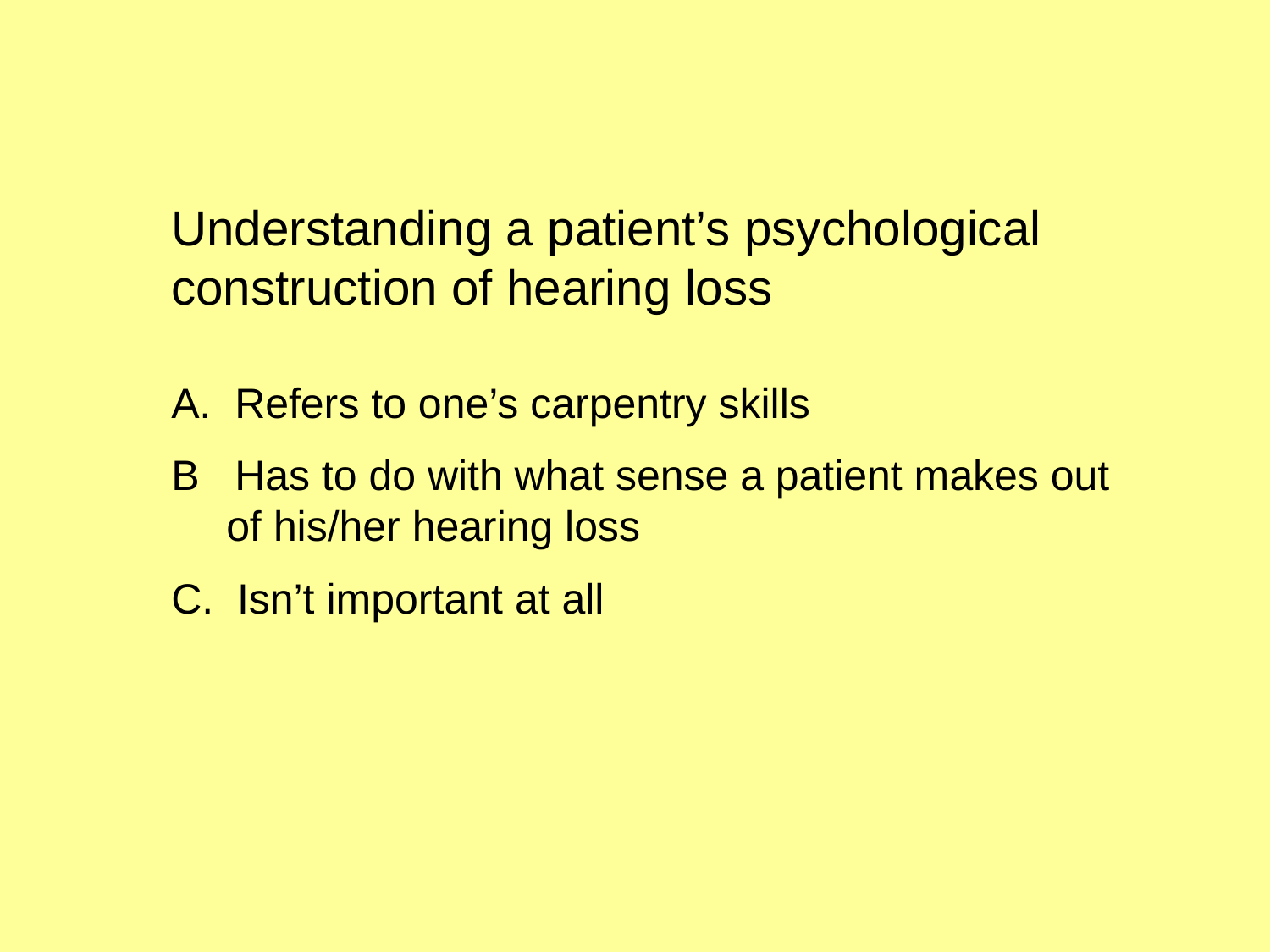

Understanding a patient’s psychological construction of hearing loss

A.  Refers to one’s carpentry skills
B   Has to do with what sense a patient makes out of his/her hearing loss
C.  Isn’t important at all